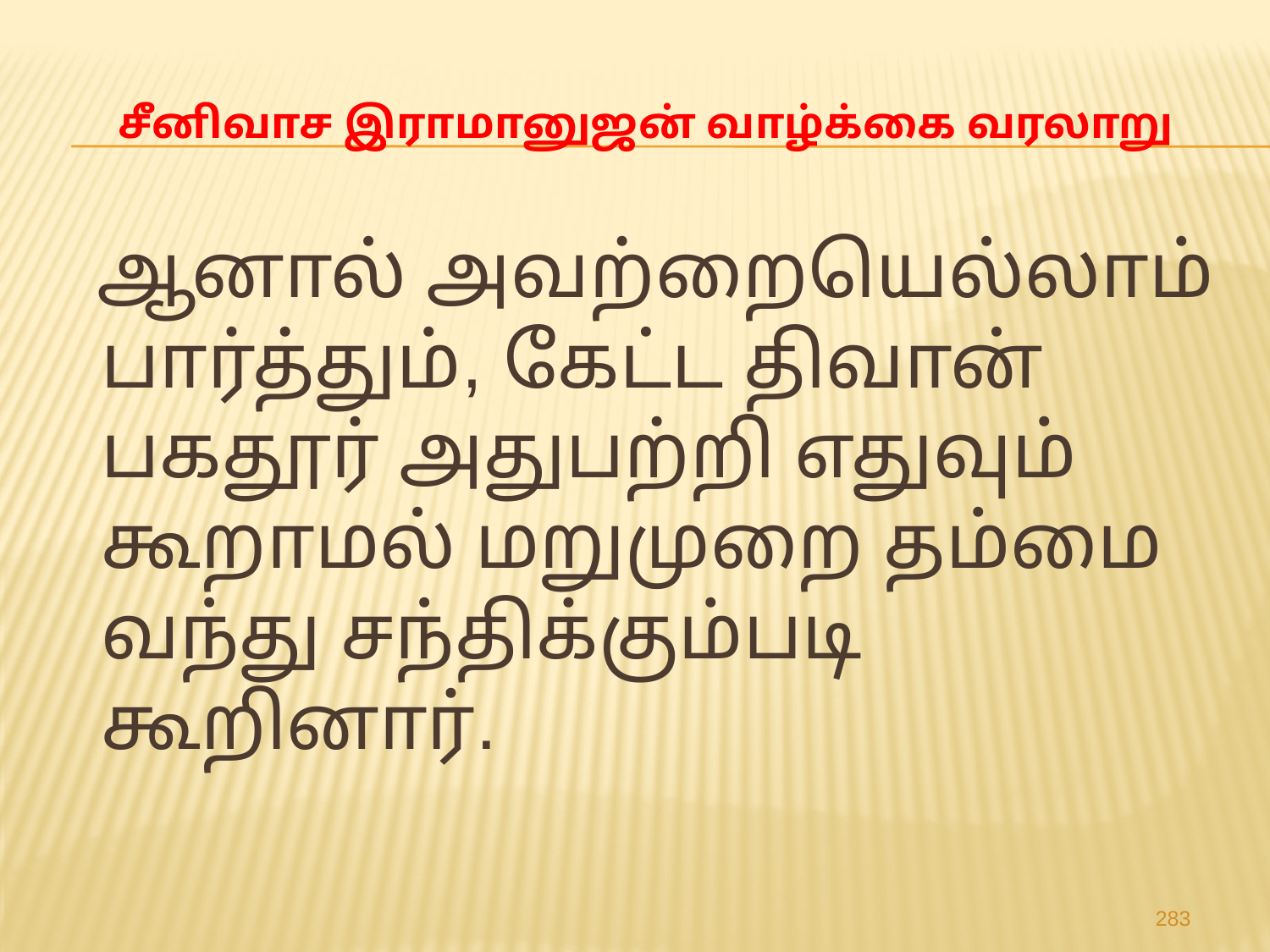

# சீனிவாச இராமானுஜன் வாழ்க்கை வரலாறு
   ஆனால் அவற்றையெல்லாம் பார்த்தும், கேட்ட திவான் பகதூர் அதுபற்றி எதுவும் கூறாமல் மறுமுறை தம்மை வந்து சந்திக்கும்படி கூறினார்.

283